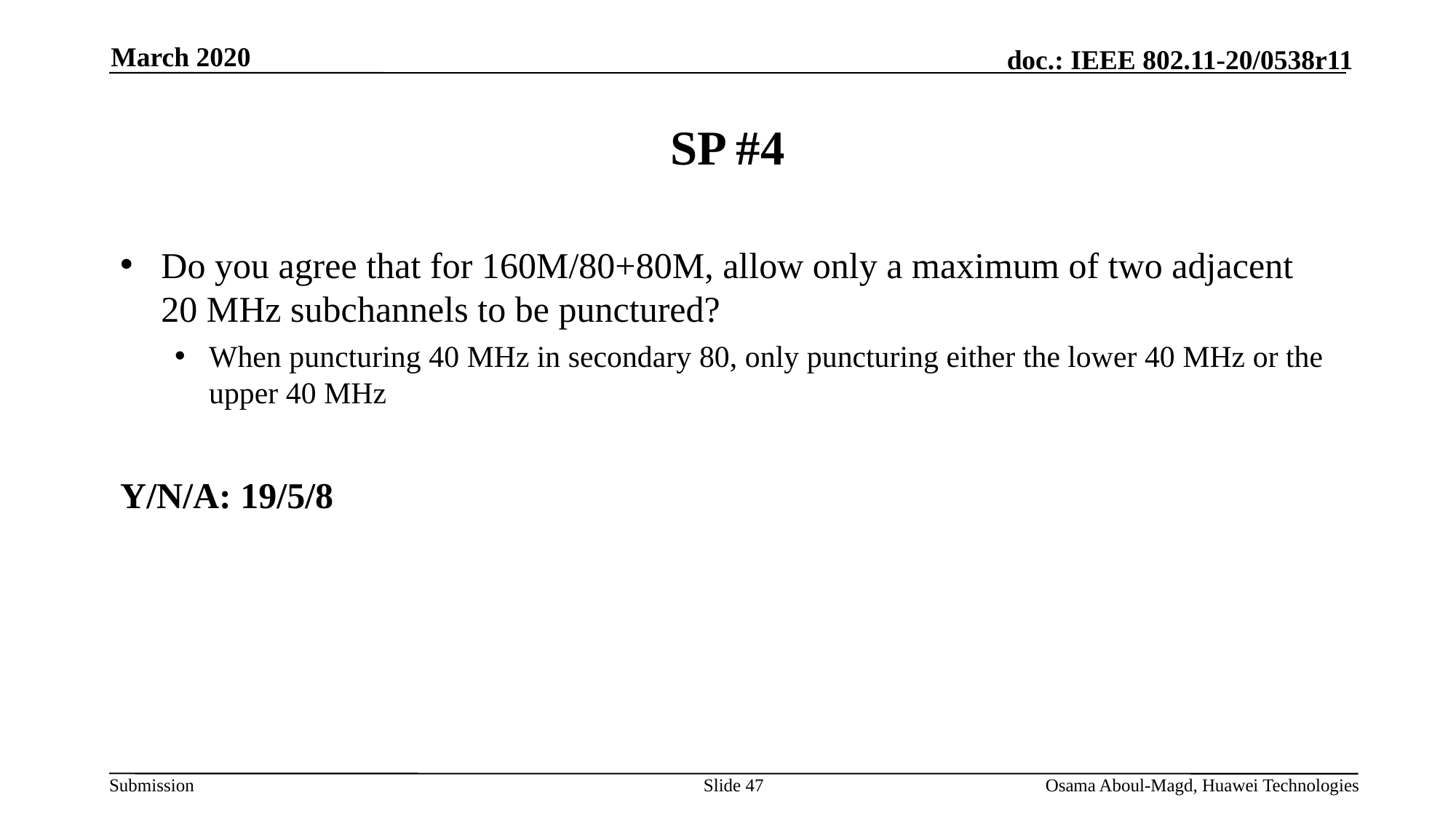

March 2020
# SP #4
Do you agree that for 160M/80+80M, allow only a maximum of two adjacent 20 MHz subchannels to be punctured?
When puncturing 40 MHz in secondary 80, only puncturing either the lower 40 MHz or the upper 40 MHz

Y/N/A: 19/5/8

Slide 47
Osama Aboul-Magd, Huawei Technologies